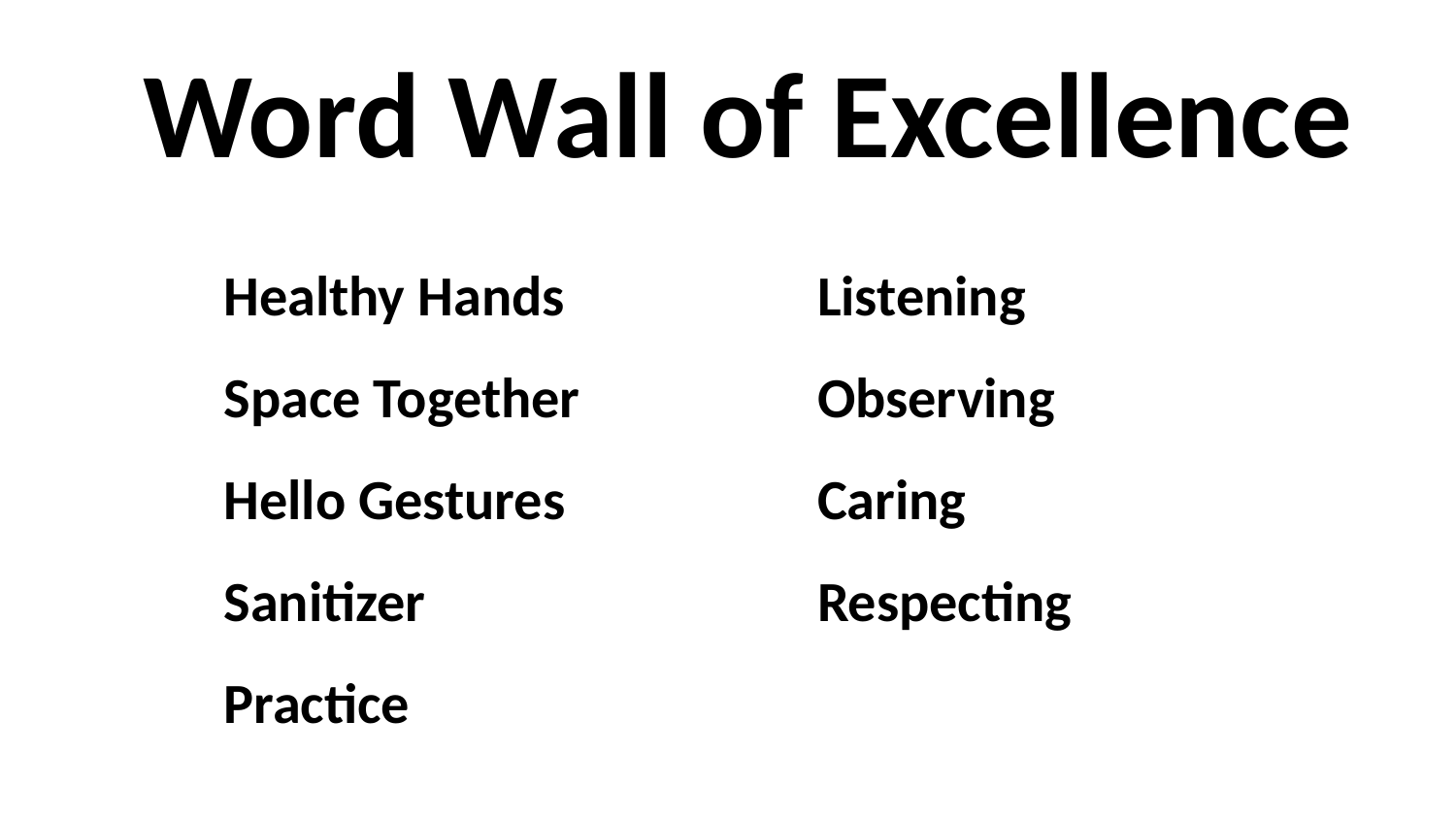

Word Wall of Excellence
Healthy Hands
Space Together
Hello Gestures
Sanitizer
Practice
Listening
Observing
Caring
Respecting